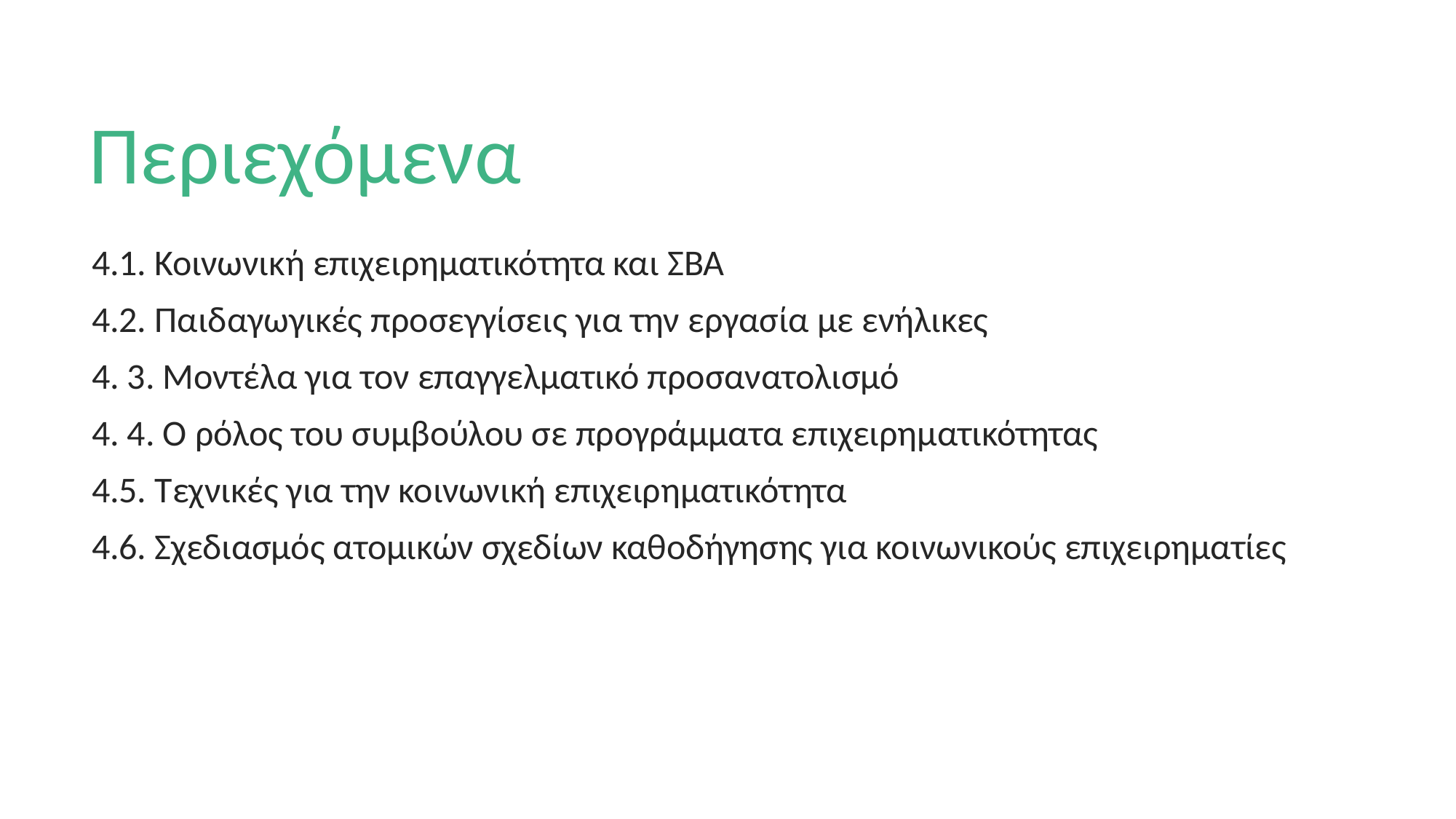

# Περιεχόμενα
4.1. Κοινωνική επιχειρηματικότητα και ΣΒΑ
4.2. Παιδαγωγικές προσεγγίσεις για την εργασία με ενήλικες
4. 3. Μοντέλα για τον επαγγελματικό προσανατολισμό
4. 4. Ο ρόλος του συμβούλου σε προγράμματα επιχειρηματικότητας
4.5. Τεχνικές για την κοινωνική επιχειρηματικότητα
4.6. Σχεδιασμός ατομικών σχεδίων καθοδήγησης για κοινωνικούς επιχειρηματίες